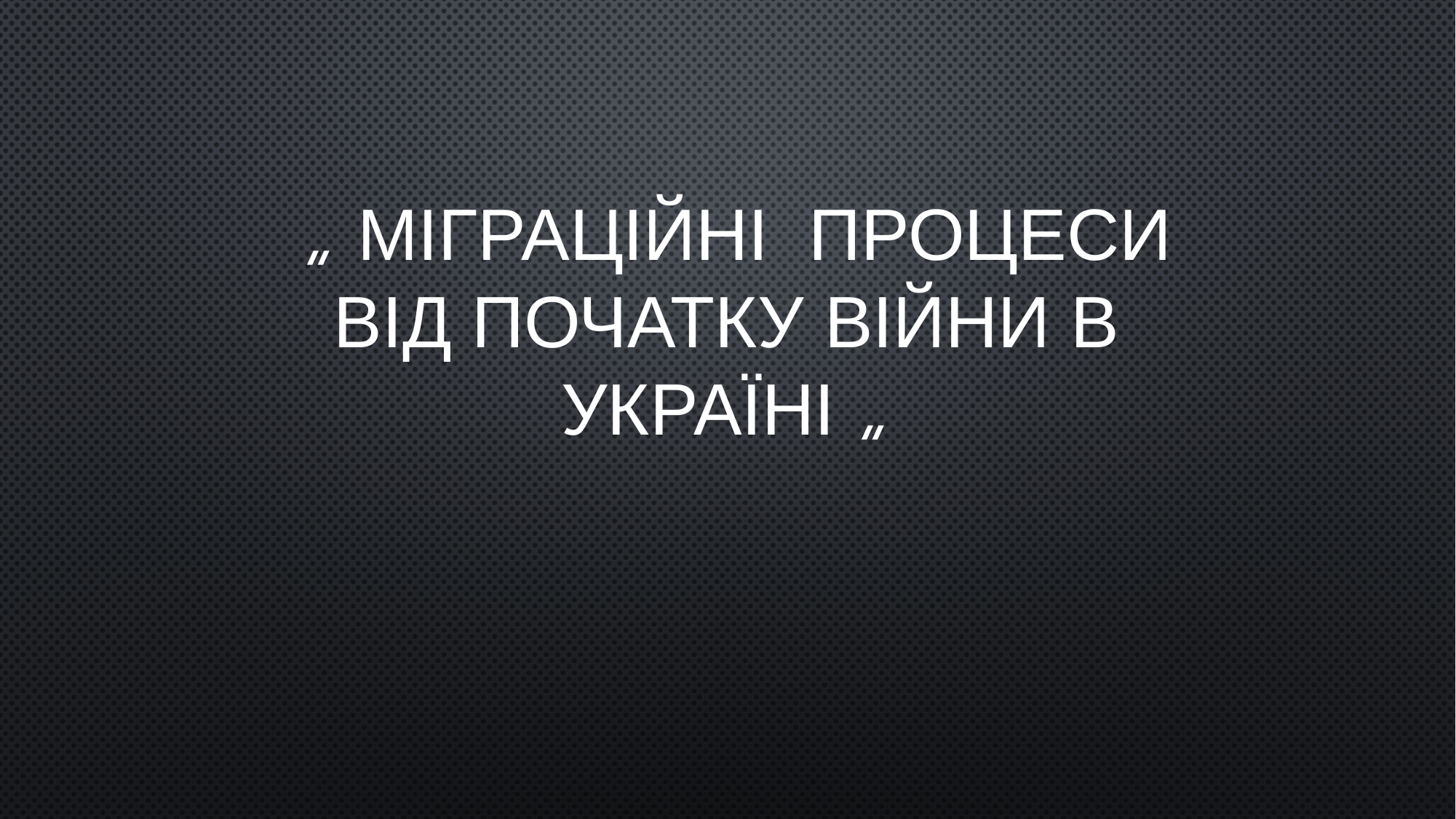

# „ Міграційні  процеси від початку війни в Україні „